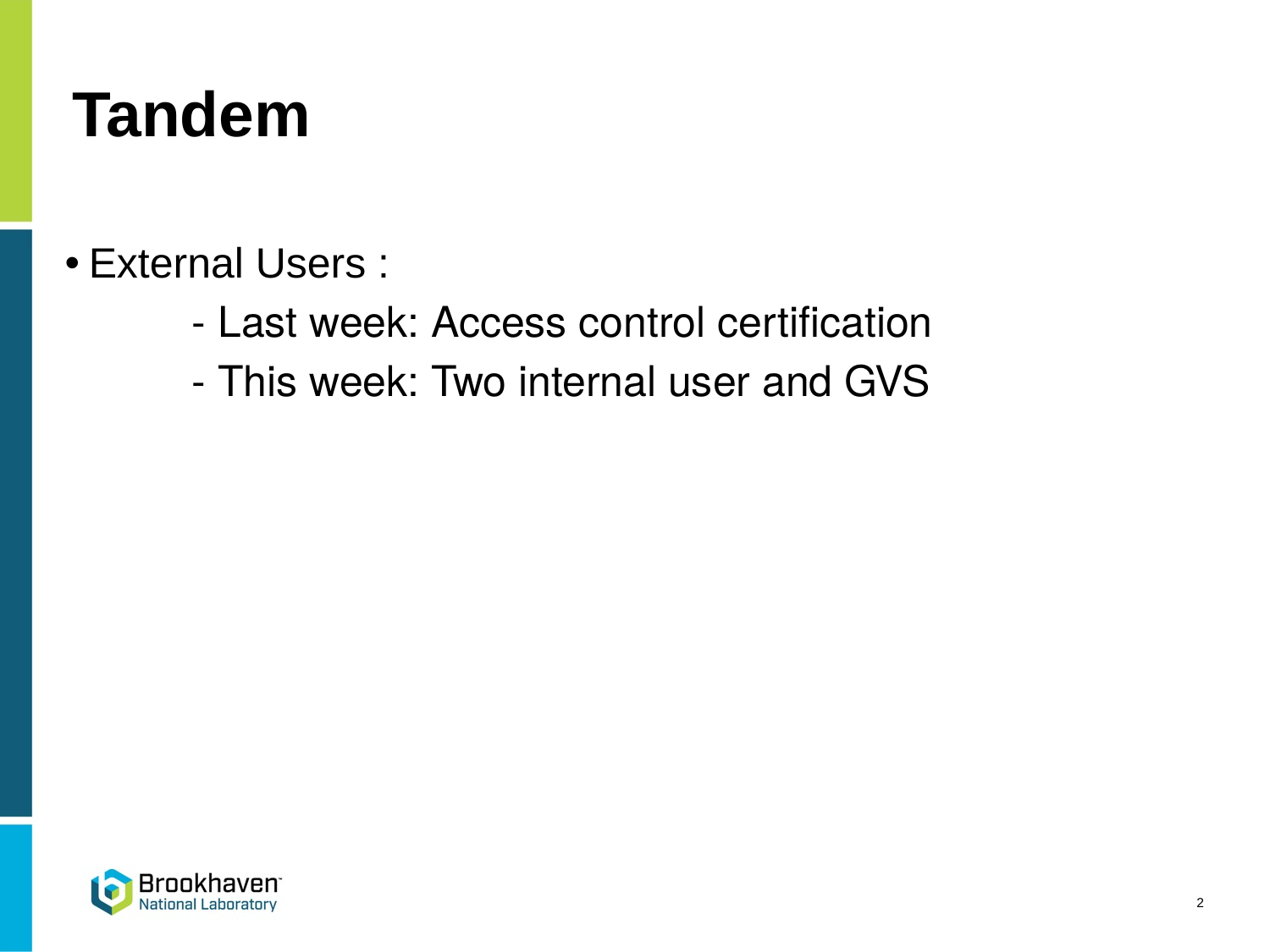

# Tandem

External Users :
	- Last week: Access control certification
	- This week: Two internal user and GVS

2